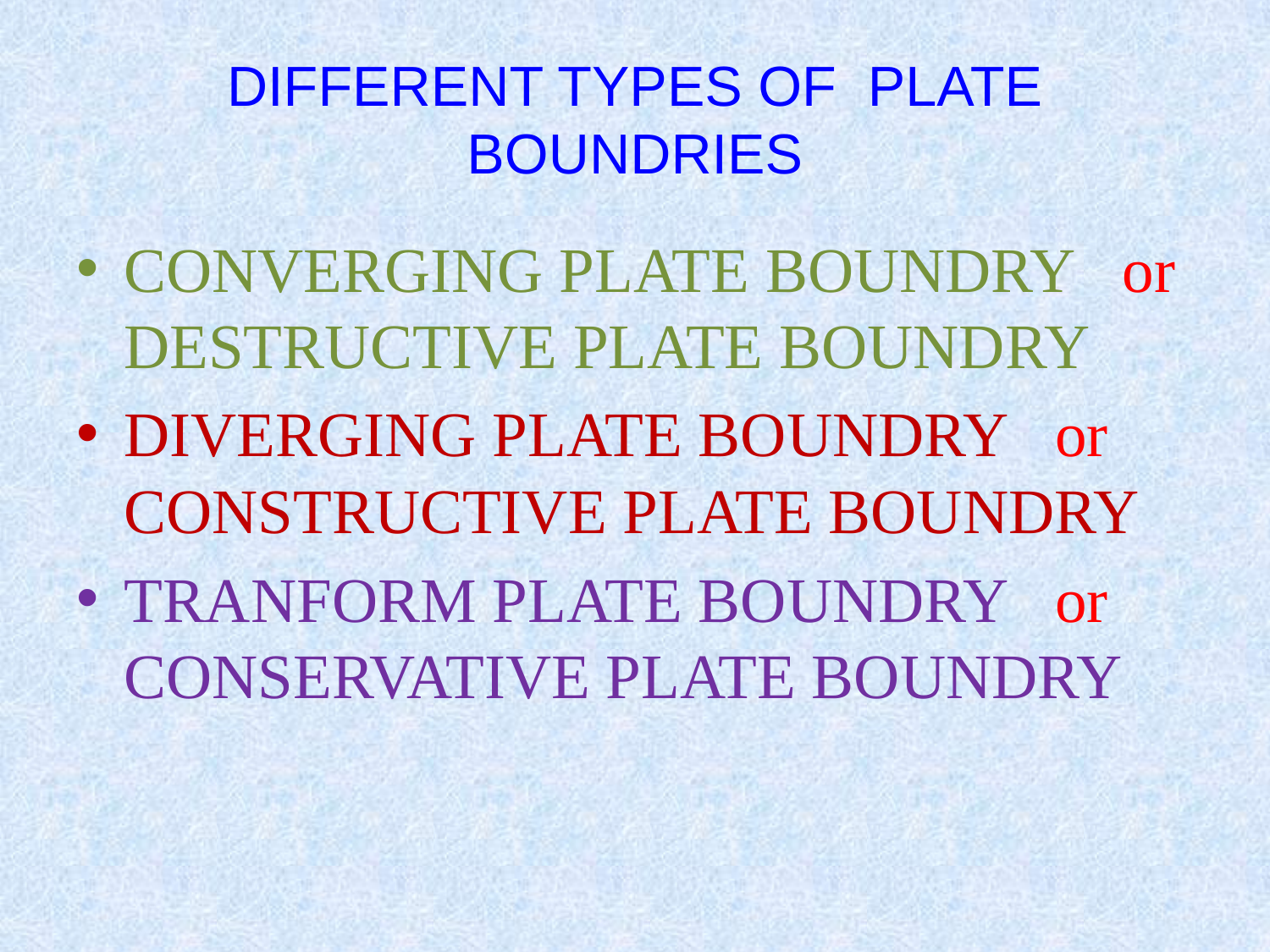

# DIFFERENT TYPES OF  PLATE BOUNDRIES
CONVERGING PLATE BOUNDRY   or DESTRUCTIVE PLATE BOUNDRY
DIVERGING PLATE BOUNDRY   or CONSTRUCTIVE PLATE BOUNDRY
TRANFORM PLATE BOUNDRY   or CONSERVATIVE PLATE BOUNDRY